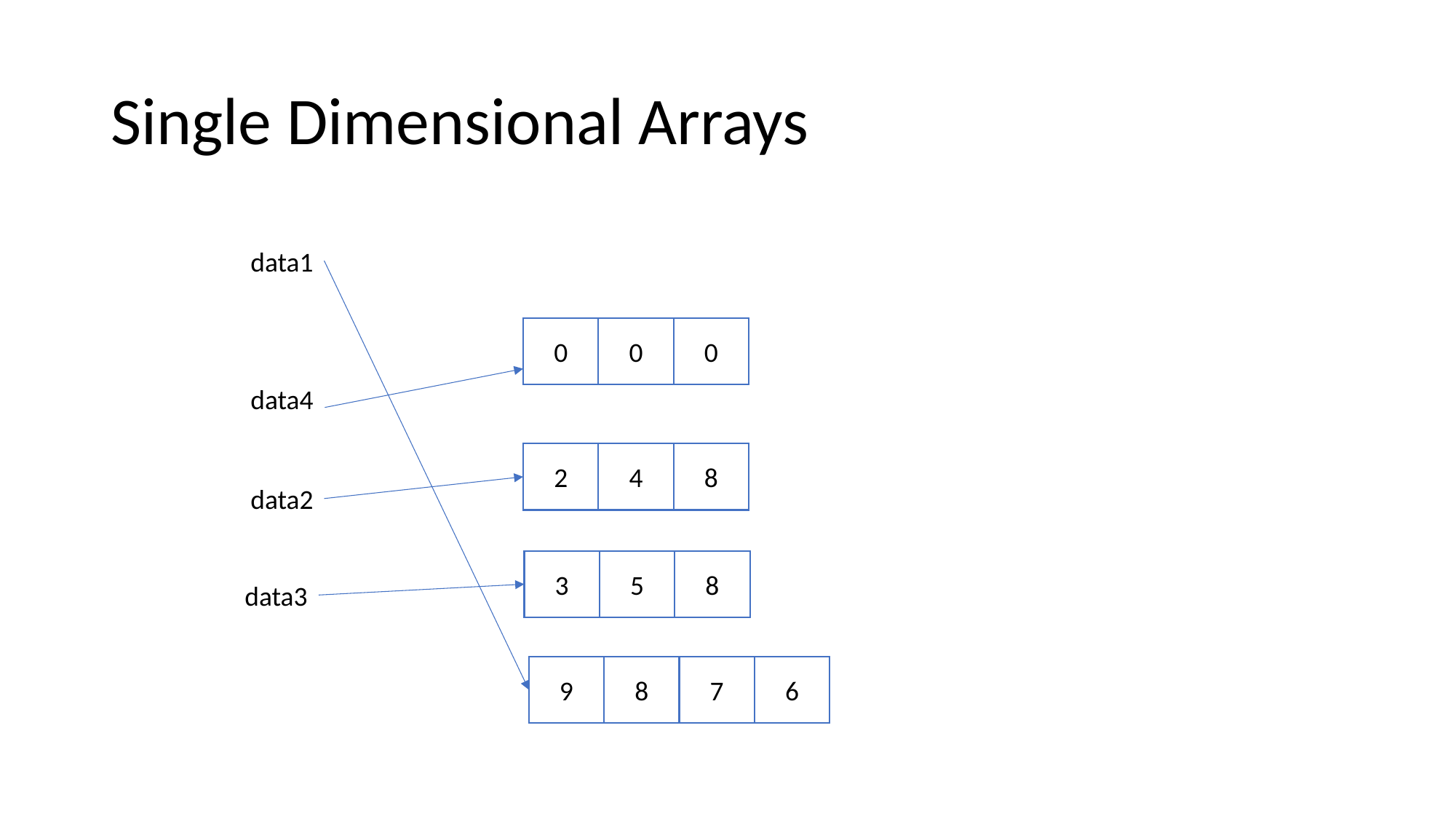

# Single Dimensional Arrays
data1
0
0
0
data4
2
4
8
data2
3
5
8
data3
9
8
7
6